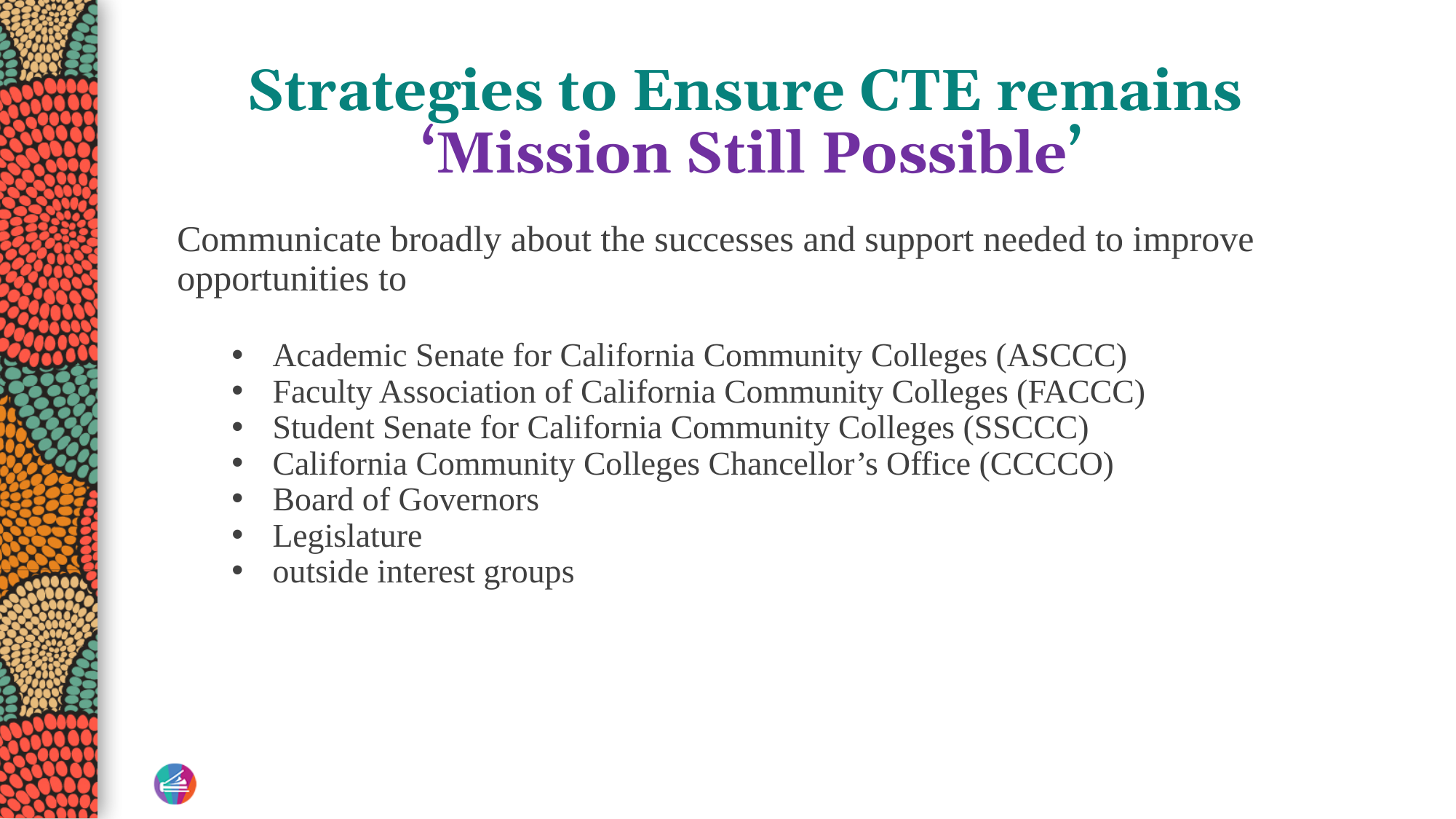

# Strategies to Ensure CTE remains ‘Mission Still Possible’
Communicate broadly about the successes and support needed to improve opportunities to

Academic Senate for California Community Colleges (ASCCC)
Faculty Association of California Community Colleges (FACCC)
Student Senate for California Community Colleges (SSCCC)
California Community Colleges Chancellor’s Office (CCCCO)
Board of Governors
Legislature
outside interest groups